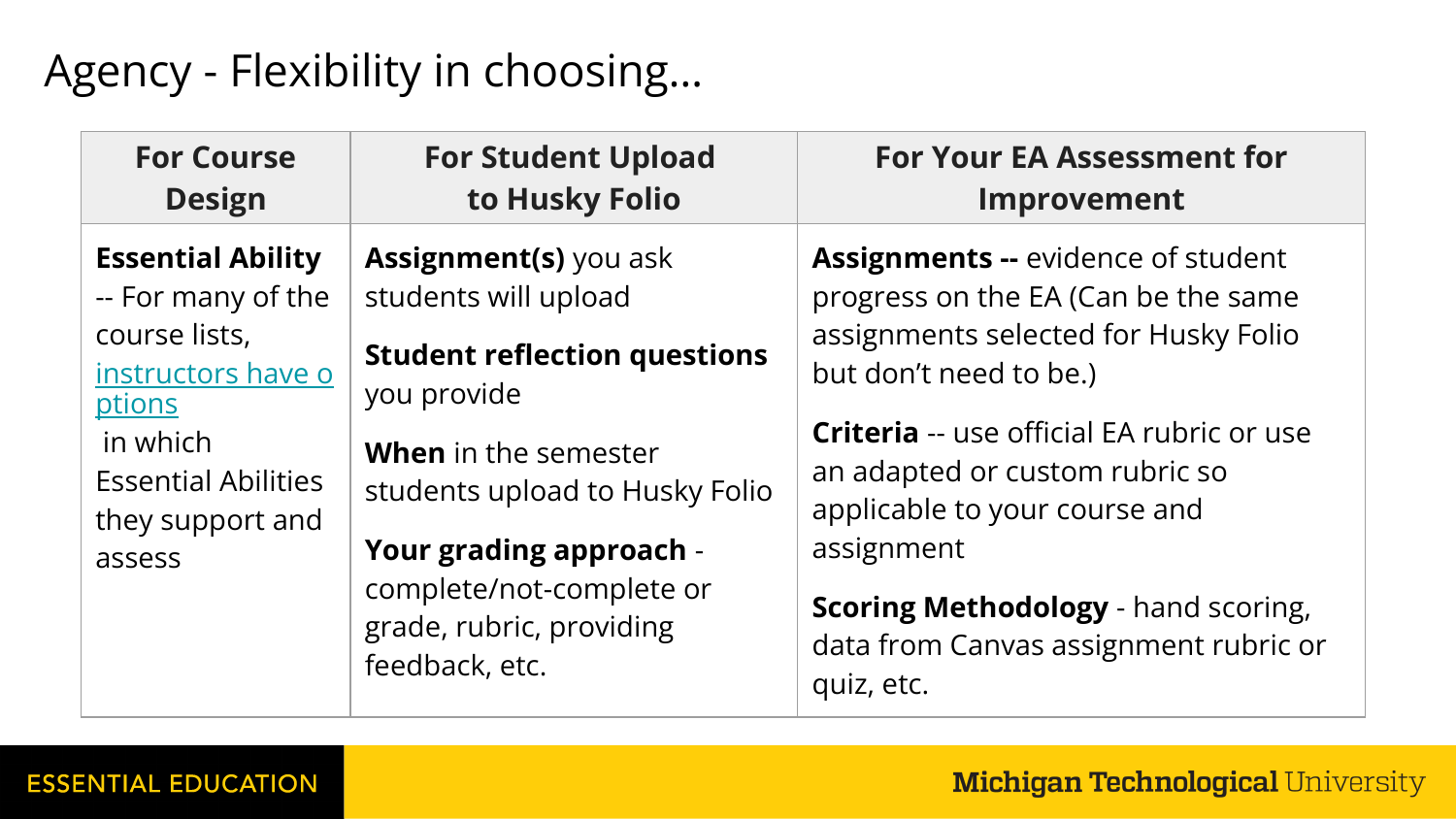

# Agency - Flexibility in choosing…
| For Course Design | For Student Upload to Husky Folio | For Your EA Assessment for Improvement |
| --- | --- | --- |
| Essential Ability -- For many of the course lists, instructors have options in which Essential Abilities they support and assess | Assignment(s) you ask students will upload Student reflection questions you provide When in the semester students upload to Husky Folio Your grading approach - complete/not-complete or grade, rubric, providing feedback, etc. | Assignments -- evidence of student progress on the EA (Can be the same assignments selected for Husky Folio but don’t need to be.) Criteria -- use official EA rubric or use an adapted or custom rubric so applicable to your course and assignment Scoring Methodology - hand scoring, data from Canvas assignment rubric or quiz, etc. |